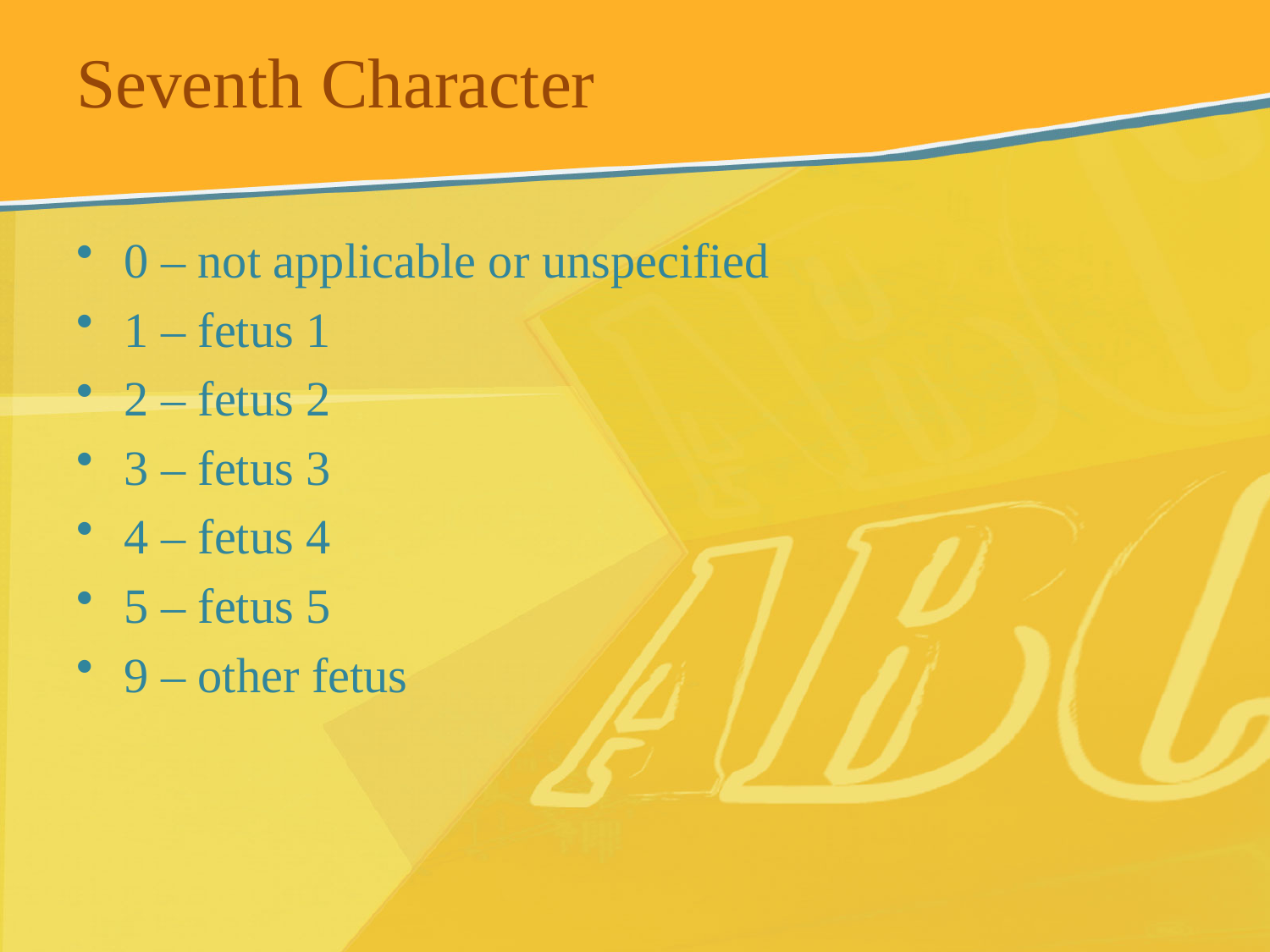

# Seventh Character
0 – not applicable or unspecified
1 – fetus 1
2 – fetus 2
3 – fetus 3
4 – fetus 4
5 – fetus 5
9 – other fetus